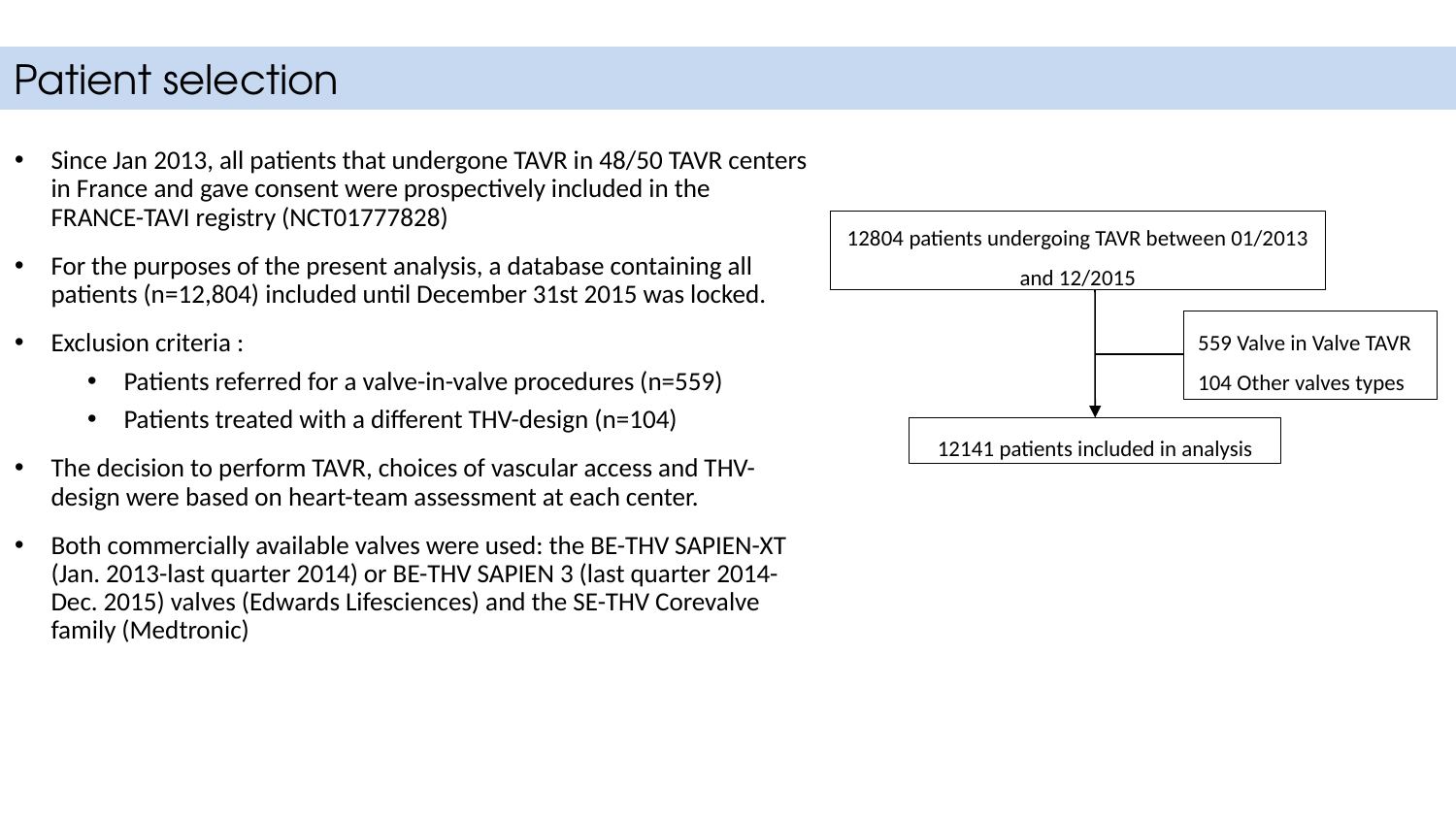

Patient selection
Since Jan 2013, all patients that undergone TAVR in 48/50 TAVR centers in France and gave consent were prospectively included in the FRANCE-TAVI registry (NCT01777828)
For the purposes of the present analysis, a database containing all patients (n=12,804) included until December 31st 2015 was locked.
Exclusion criteria :
Patients referred for a valve-in-valve procedures (n=559)
Patients treated with a different THV-design (n=104)
The decision to perform TAVR, choices of vascular access and THV-design were based on heart-team assessment at each center.
Both commercially available valves were used: the BE-THV SAPIEN-XT (Jan. 2013-last quarter 2014) or BE-THV SAPIEN 3 (last quarter 2014-Dec. 2015) valves (Edwards Lifesciences) and the SE-THV Corevalve family (Medtronic)
12804 patients undergoing TAVR between 01/2013 and 12/2015
559 Valve in Valve TAVR
104 Other valves types
12141 patients included in analysis